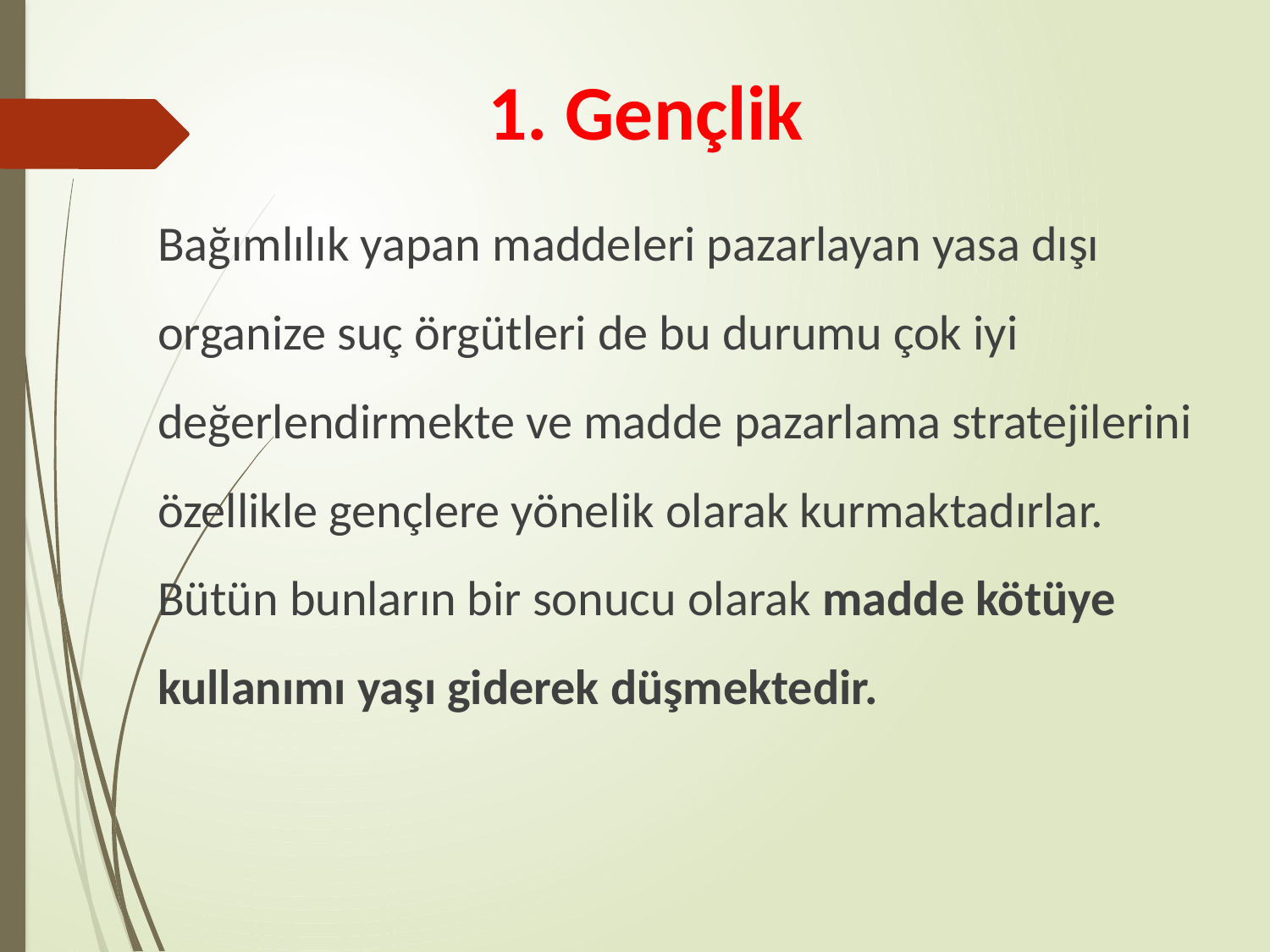

# 1. Gençlik
Bağımlılık yapan maddeleri pazarlayan yasa dışı organize suç örgütleri de bu durumu çok iyi değerlendirmekte ve madde pazarlama stratejilerini özellikle gençlere yönelik olarak kurmaktadırlar. Bütün bunların bir sonucu olarak madde kötüye kullanımı yaşı giderek düşmektedir.